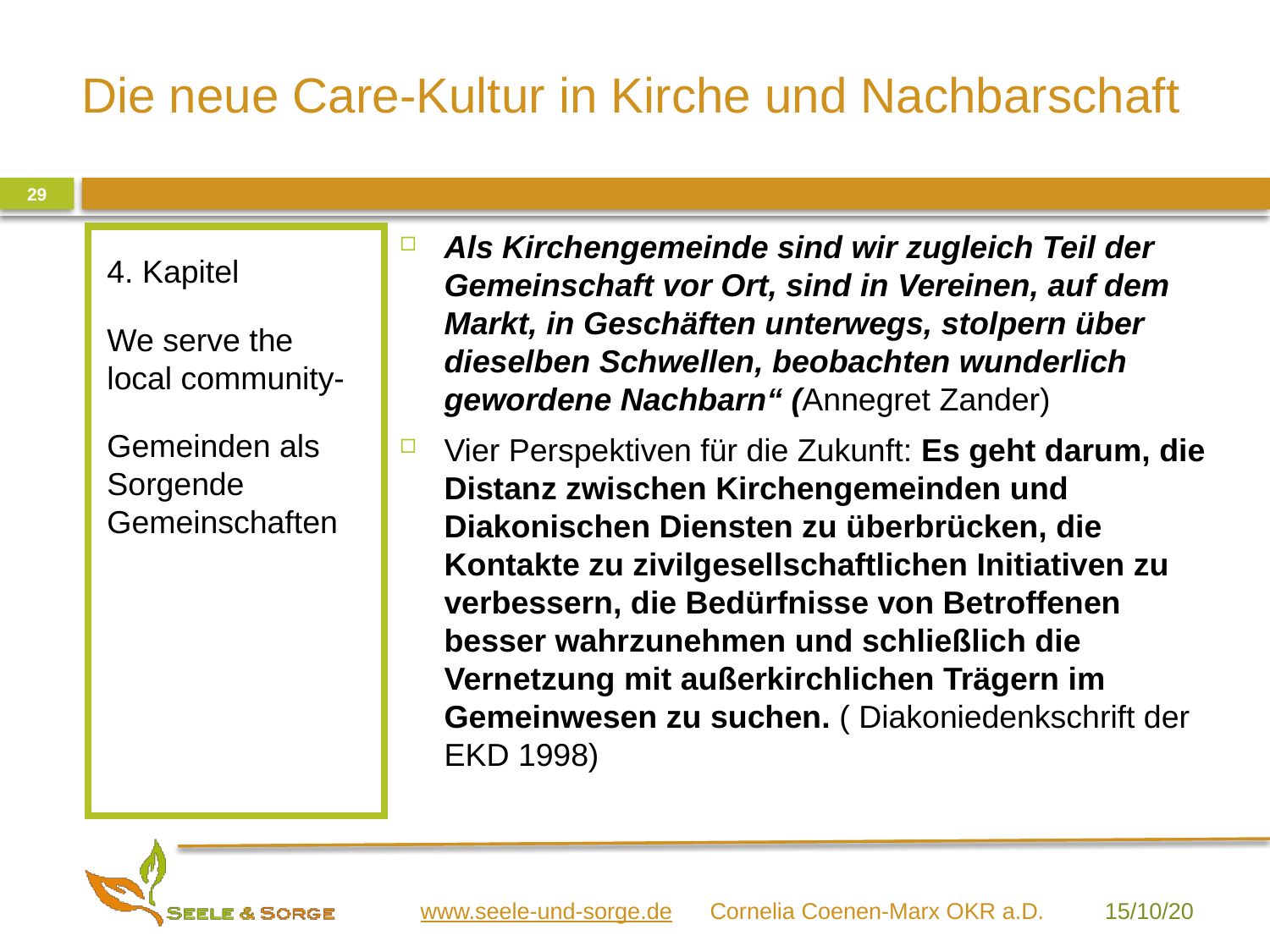

29
Als Kirchengemeinde sind wir zugleich Teil der Gemeinschaft vor Ort, sind in Vereinen, auf dem Markt, in Geschäften unterwegs, stolpern über dieselben Schwellen, beobachten wunderlich gewordene Nachbarn“ (Annegret Zander)
Vier Perspektiven für die Zukunft: Es geht darum, die Distanz zwischen Kirchengemeinden und Diakonischen Diensten zu überbrücken, die Kontakte zu zivilgesellschaftlichen Initiativen zu verbessern, die Bedürfnisse von Betroffenen besser wahrzunehmen und schließlich die Vernetzung mit außerkirchlichen Trägern im Gemeinwesen zu suchen. ( Diakoniedenkschrift der EKD 1998)

4. Kapitel
We serve the local community-
Gemeinden als Sorgende Gemeinschaften